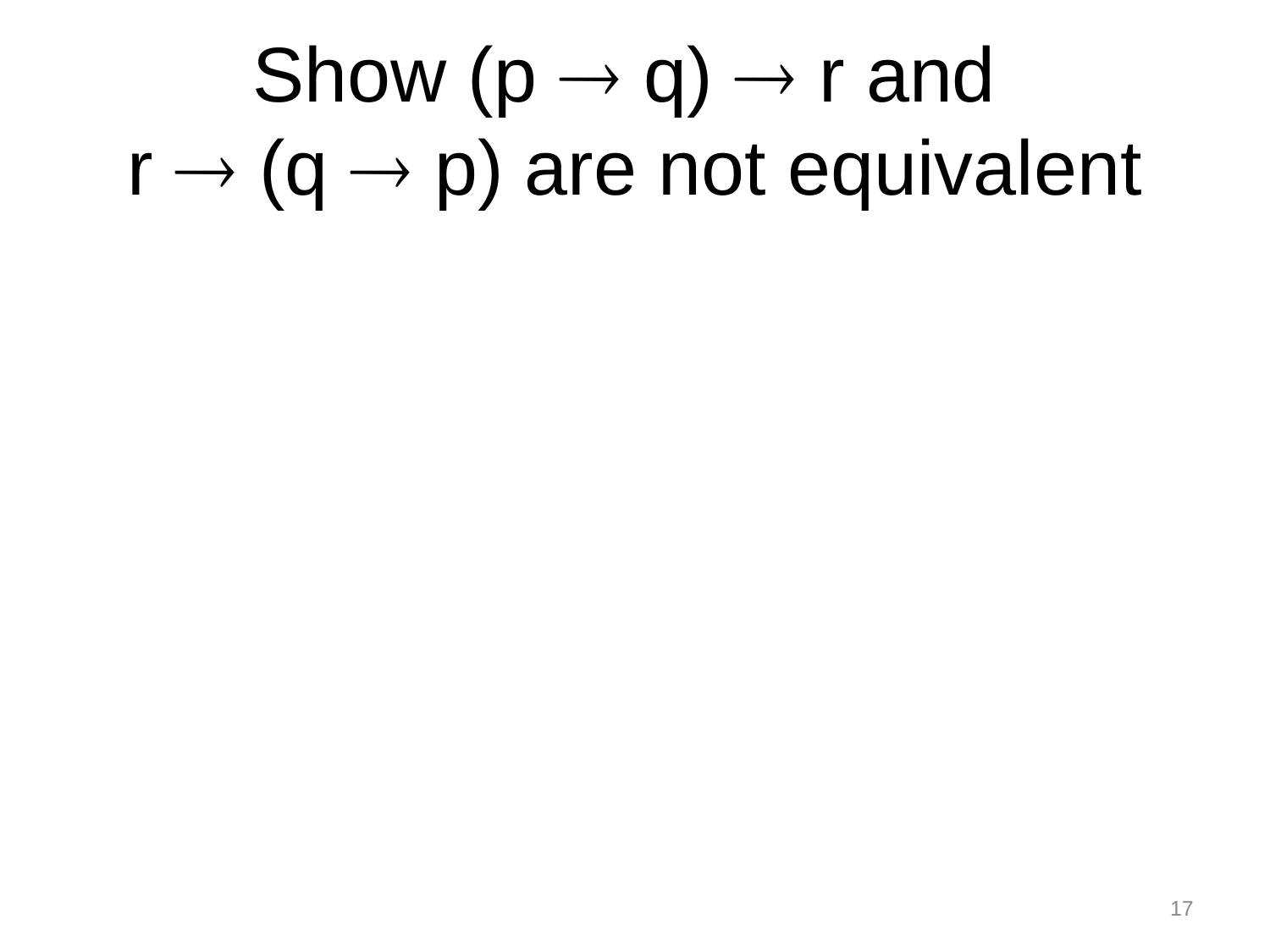

# Show (p → q) → r and r → (q → p) are not equivalent
All false works
17